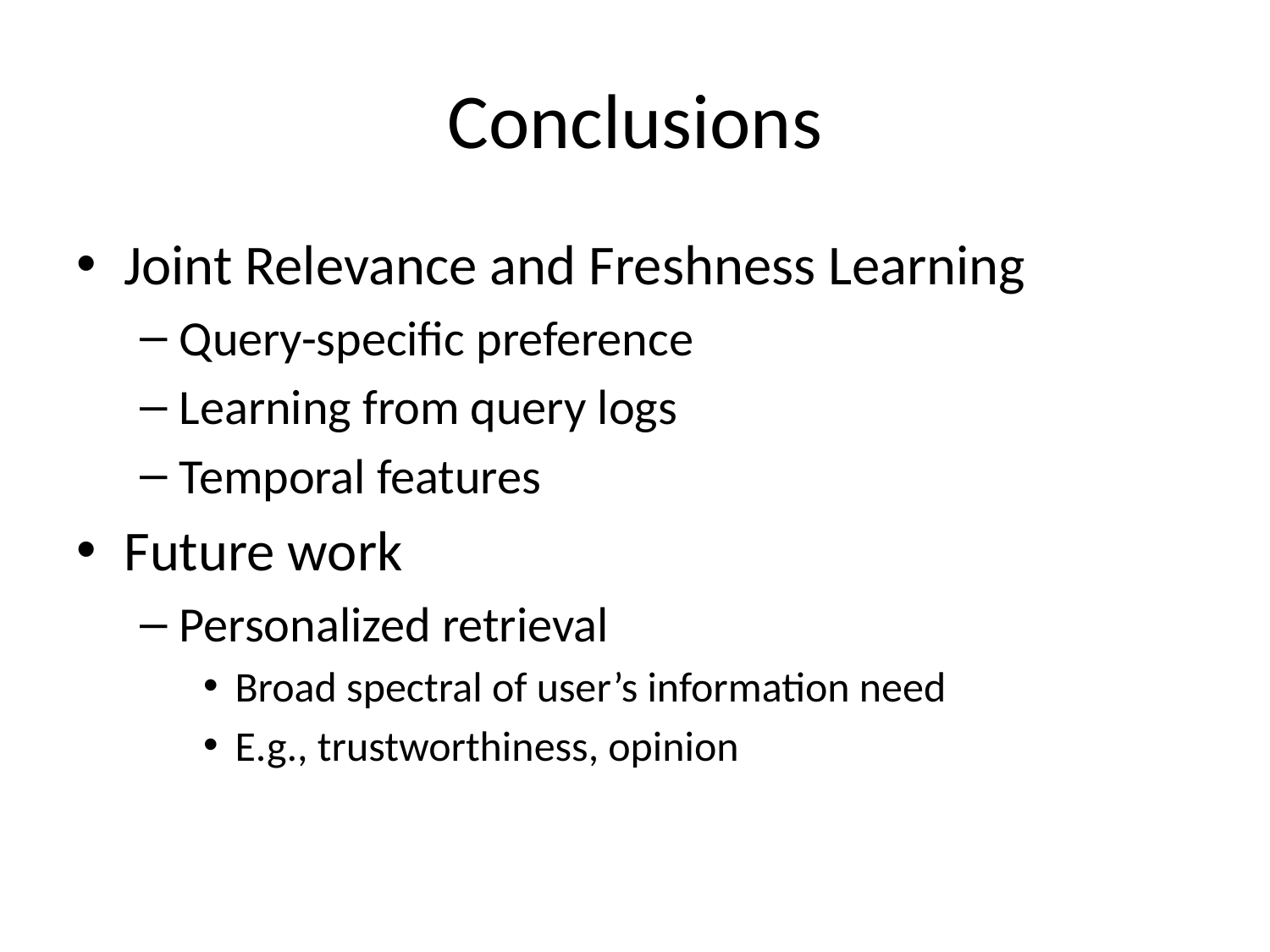

# Conclusions
Joint Relevance and Freshness Learning
Query-specific preference
Learning from query logs
Temporal features
Future work
Personalized retrieval
Broad spectral of user’s information need
E.g., trustworthiness, opinion